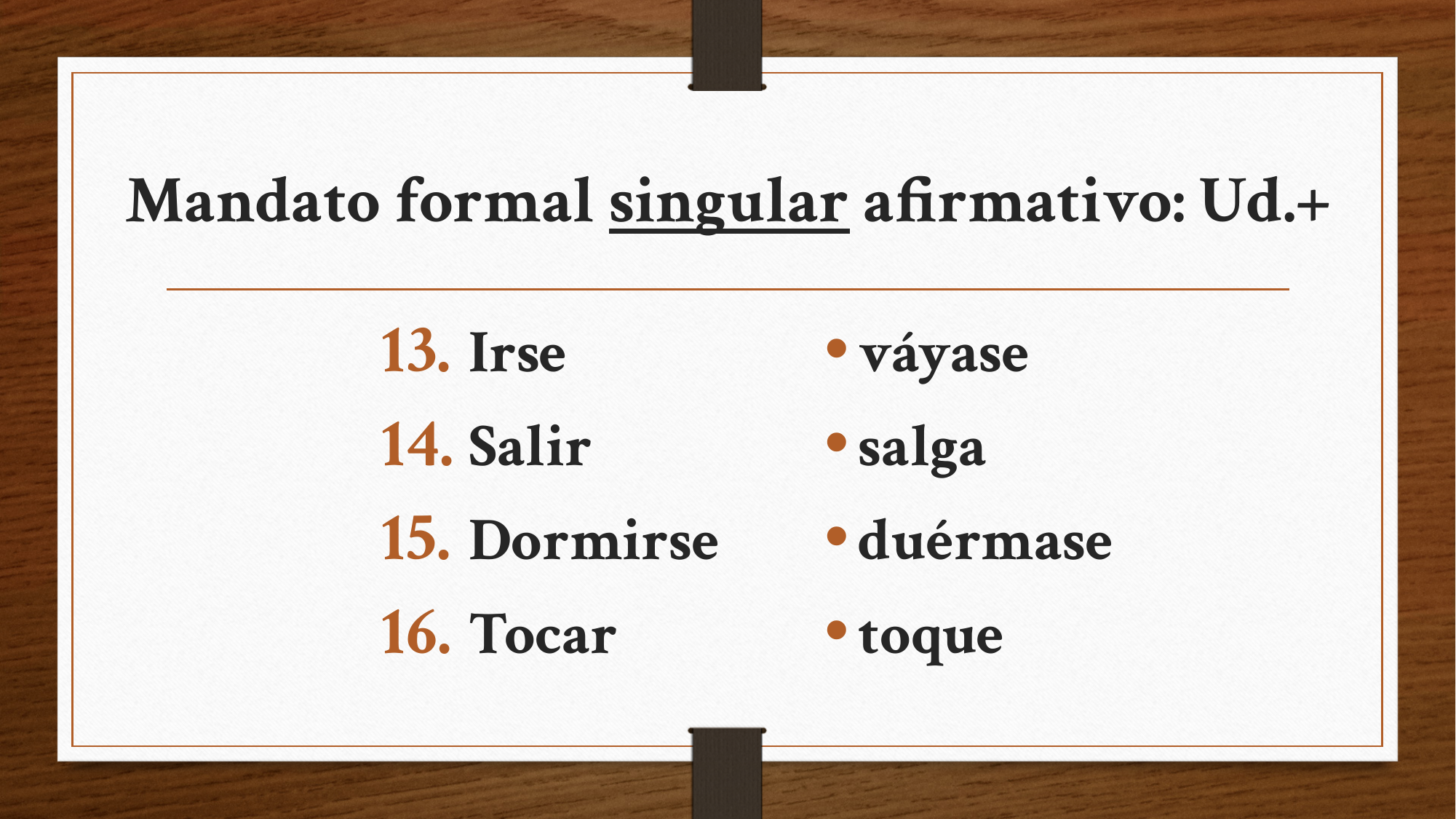

# Mandato formal singular afirmativo: Ud.+
Irse
Salir
Dormirse
Tocar
váyase
salga
duérmase
toque